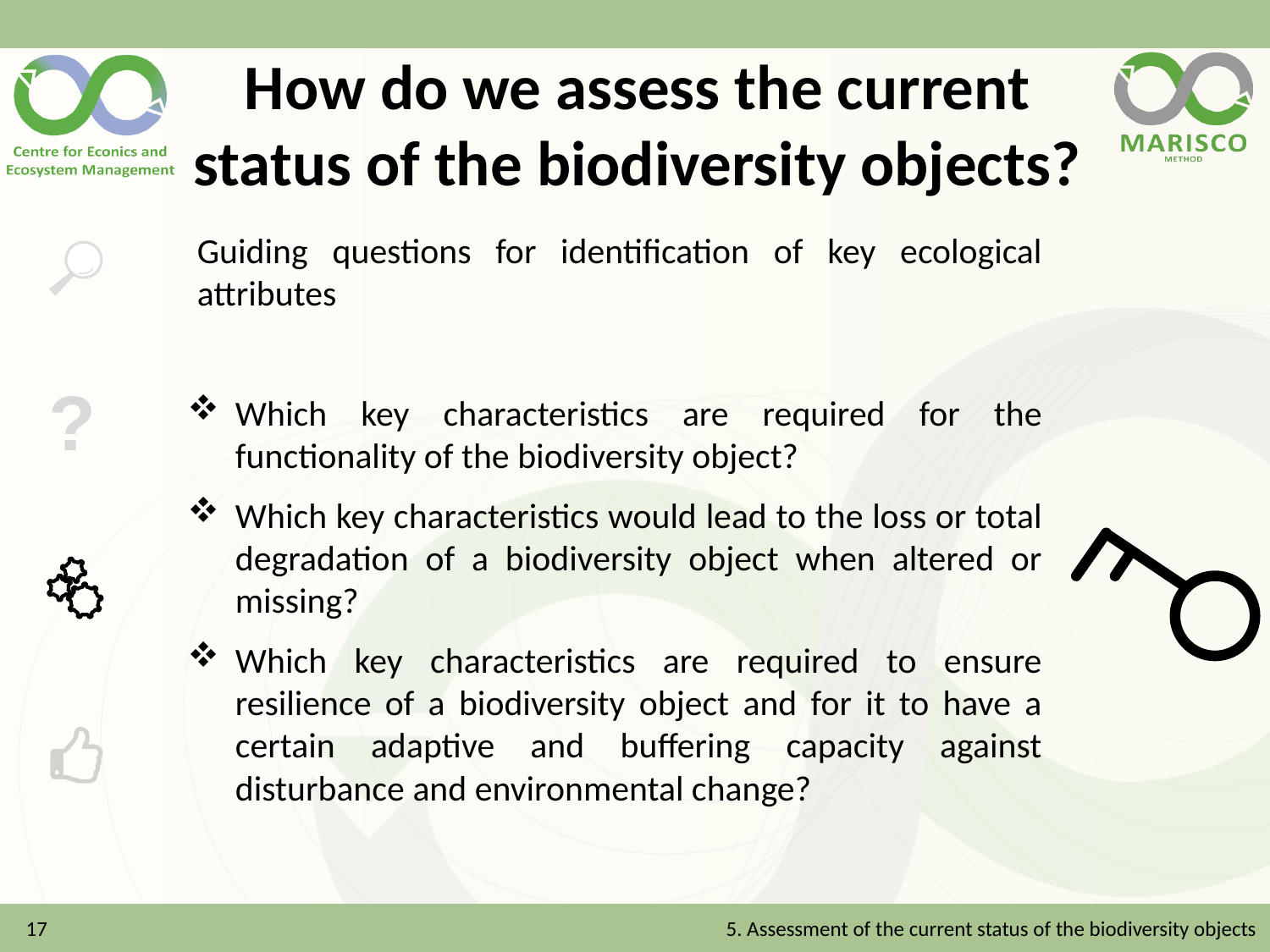

# How do we assess the current status of the biodiversity objects?
Guiding questions for identification of key ecological attributes

Which key characteristics are required for the functionality of the biodiversity object?
Which key characteristics would lead to the loss or total degradation of a biodiversity object when altered or missing?
Which key characteristics are required to ensure resilience of a biodiversity object and for it to have a certain adaptive and buffering capacity against disturbance and environmental change?

17
5. Assessment of the current status of the biodiversity objects